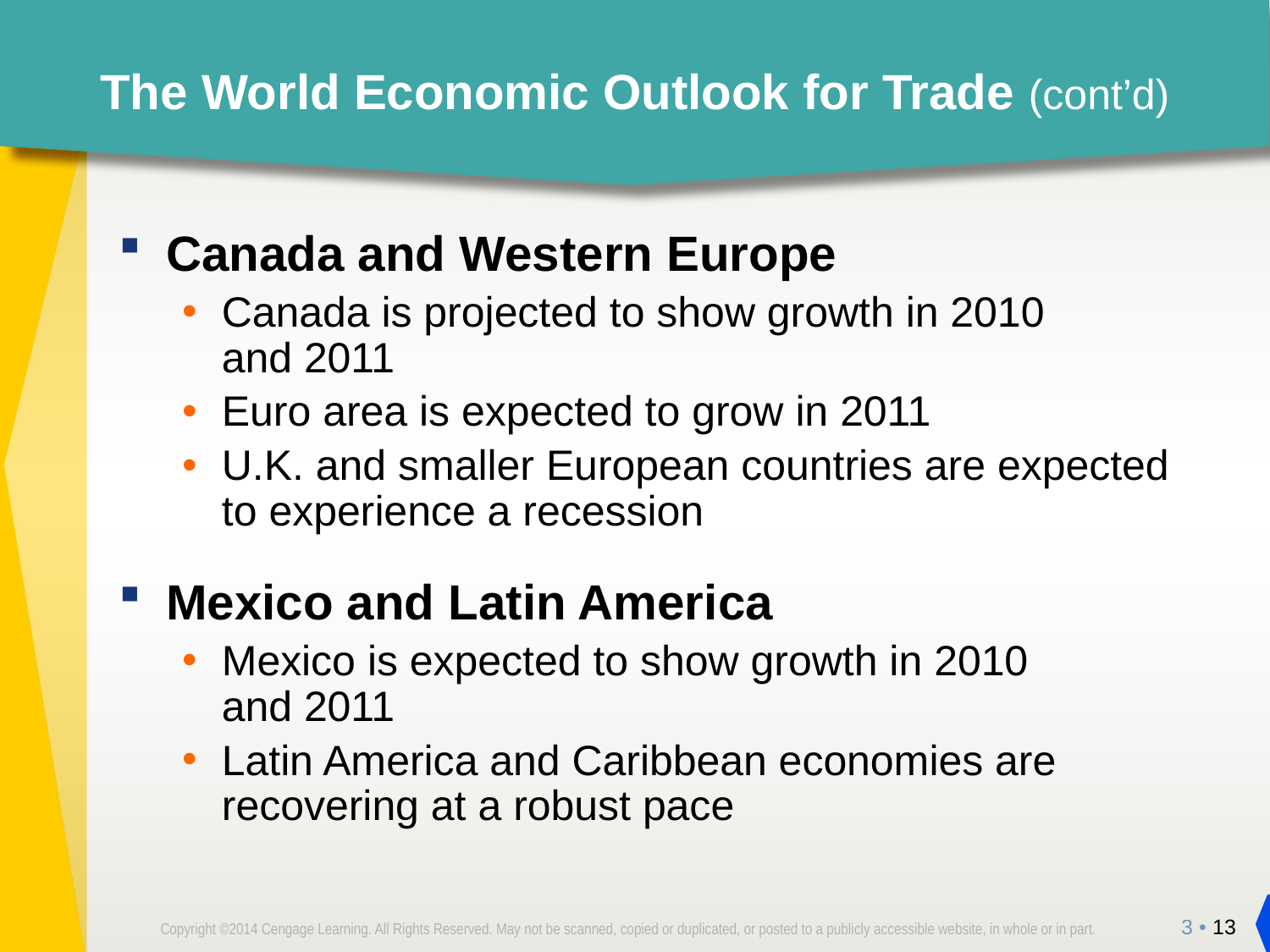

# The World Economic Outlook for Trade (cont’d)
Canada and Western Europe
Canada is projected to show growth in 2010
and 2011
Euro area is expected to grow in 2011
U.K. and smaller European countries are expected to experience a recession
Mexico and Latin America
Mexico is expected to show growth in 2010
and 2011
Latin America and Caribbean economies are recovering at a robust pace

3 • 13